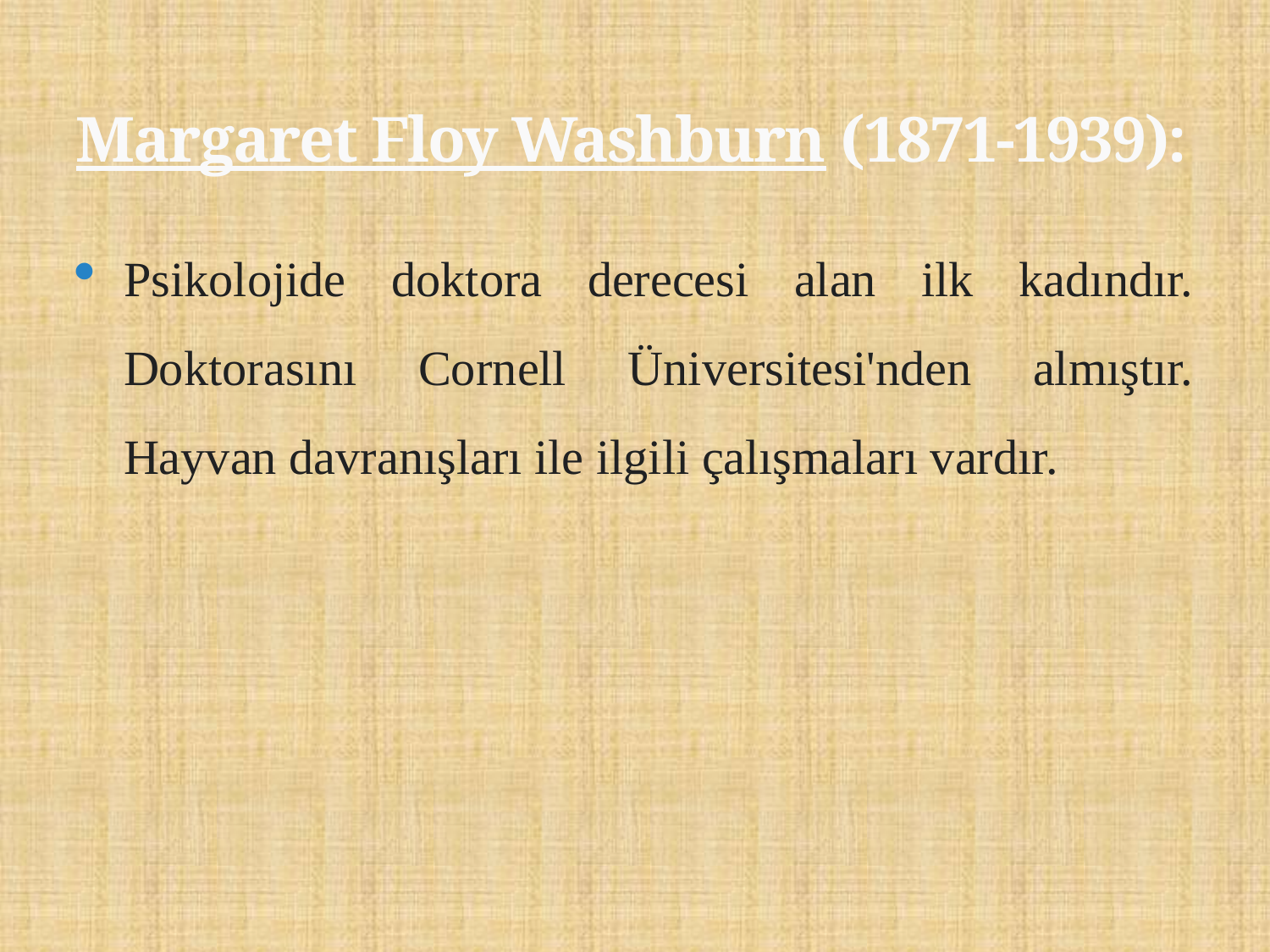

# Margaret Floy Washburn (1871-1939):
Psikolojide doktora derecesi alan ilk kadındır. Doktorasını Cornell Üniversitesi'nden almıştır. Hayvan davranışları ile ilgili çalışmaları vardır.